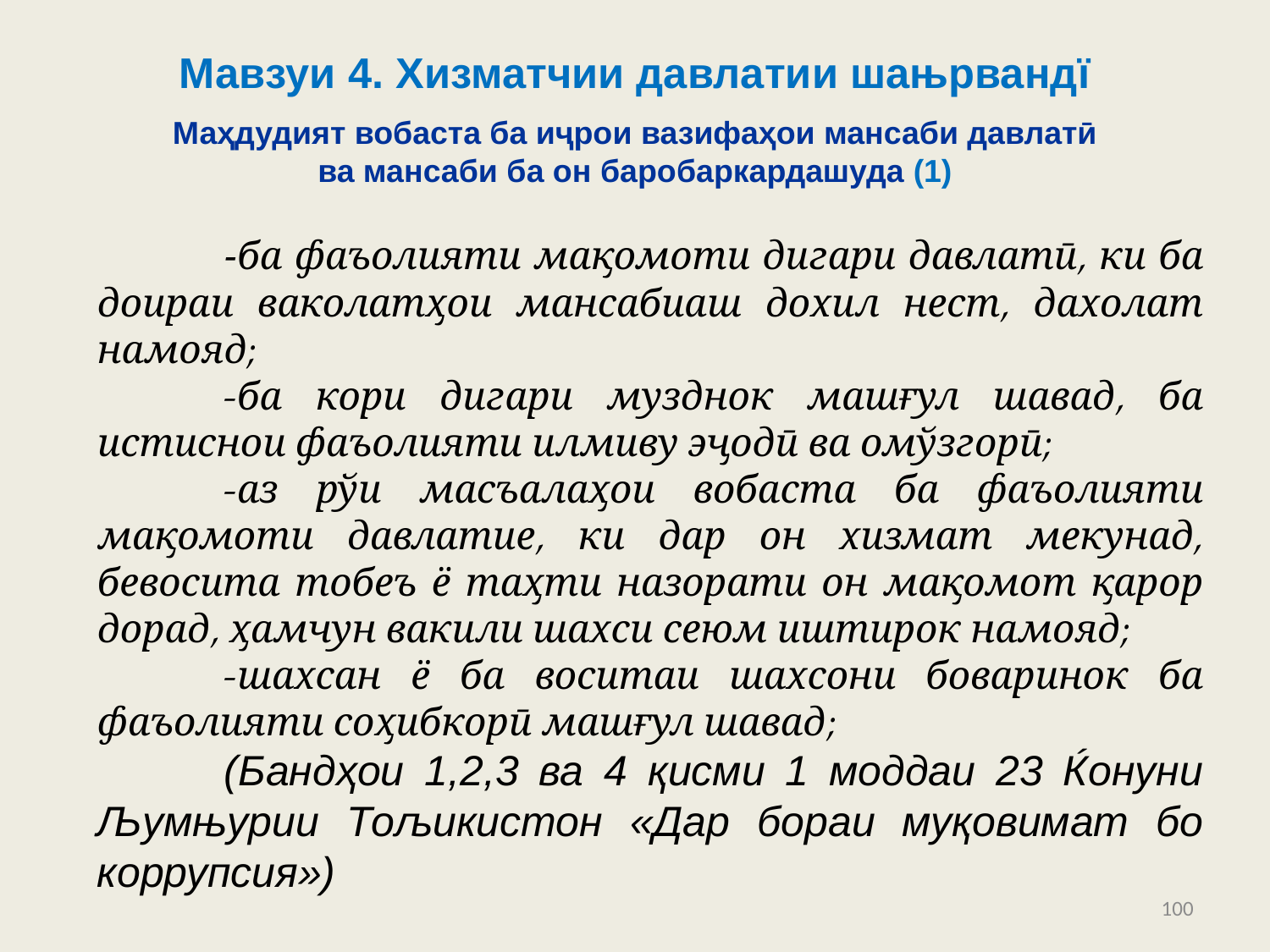

# Мавзуи 4. Хизматчии давлатии шањрвандї
Маҳдудият вобаста ба иҷрои вазифаҳои мансаби давлатӣ ва мансаби ба он баробаркардашуда (1)
	-ба фаъолияти мақомоти дигари давлатӣ, ки ба доираи ваколатҳои мансабиаш дохил нест, дахолат намояд;
	-ба кори дигари музднок машғул шавад, ба истиснои фаъолияти илмиву эҷодӣ ва омўзгорӣ;
	-аз рўи масъалаҳои вобаста ба фаъолияти мақомоти давлатие, ки дар он хизмат мекунад, бевосита тобеъ ё таҳти назорати он мақомот қарор дорад, ҳамчун вакили шахси сеюм иштирок намояд;
	-шахсан ё ба воситаи шахсони боваринок ба фаъолияти соҳибкорӣ машғул шавад;
	(Бандҳои 1,2,3 ва 4 қисми 1 моддаи 23 Ќонуни Љумњурии Тољикистон «Дар бораи муқовимат бо коррупсия»)

100